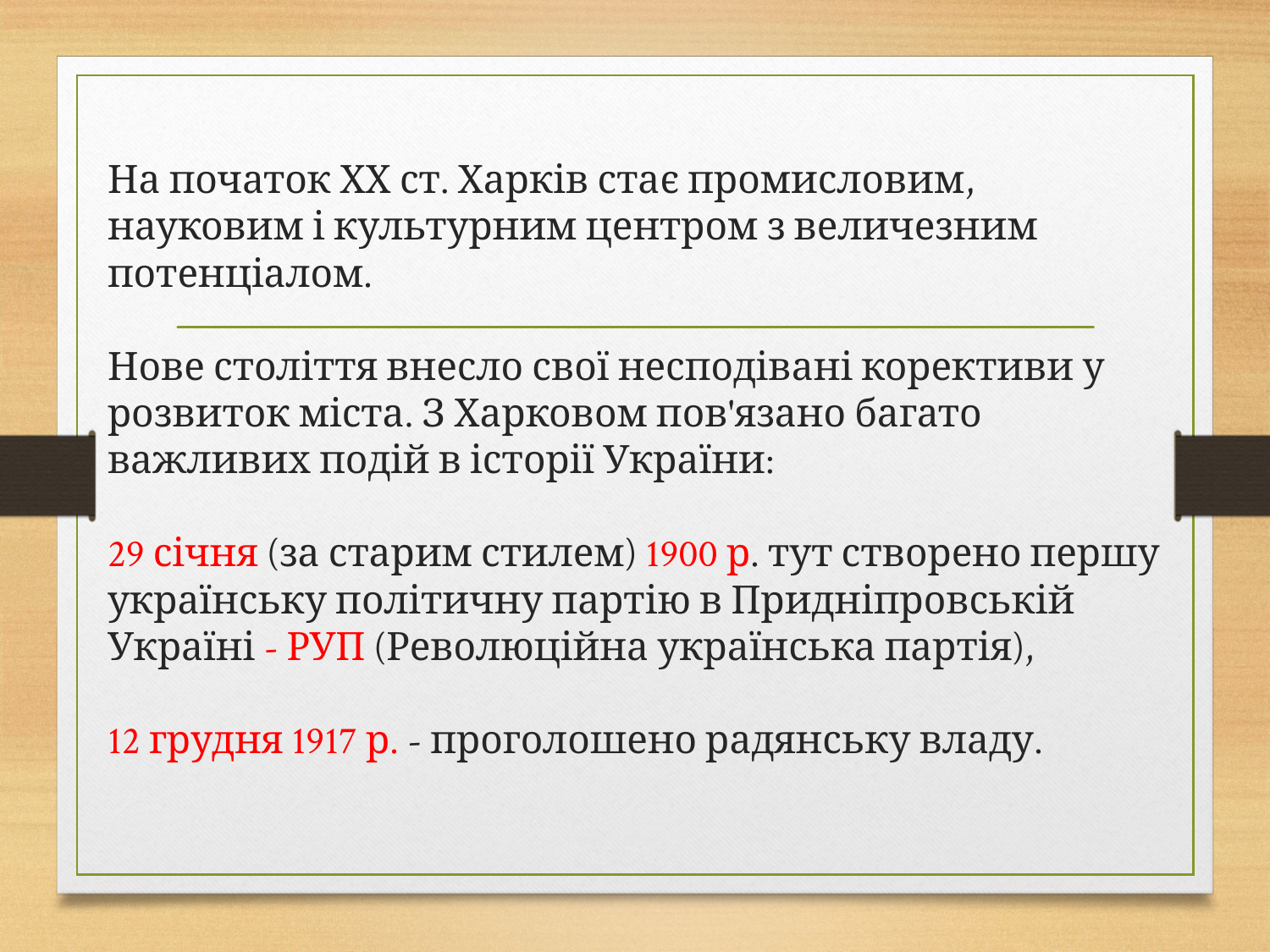

# На початок ХХ ст. Харків стає промисловим, науковим і культурним центром з величезним потенціалом. Нове століття внесло свої несподівані корективи у розвиток міста. З Харковом пов'язано багато важливих подій в історії України: 29 січня (за старим стилем) 1900 р. тут створено першу українську політичну партію в Придніпровській Україні - РУП (Революційна українська партія), 12 грудня 1917 р. - проголошено радянську владу.